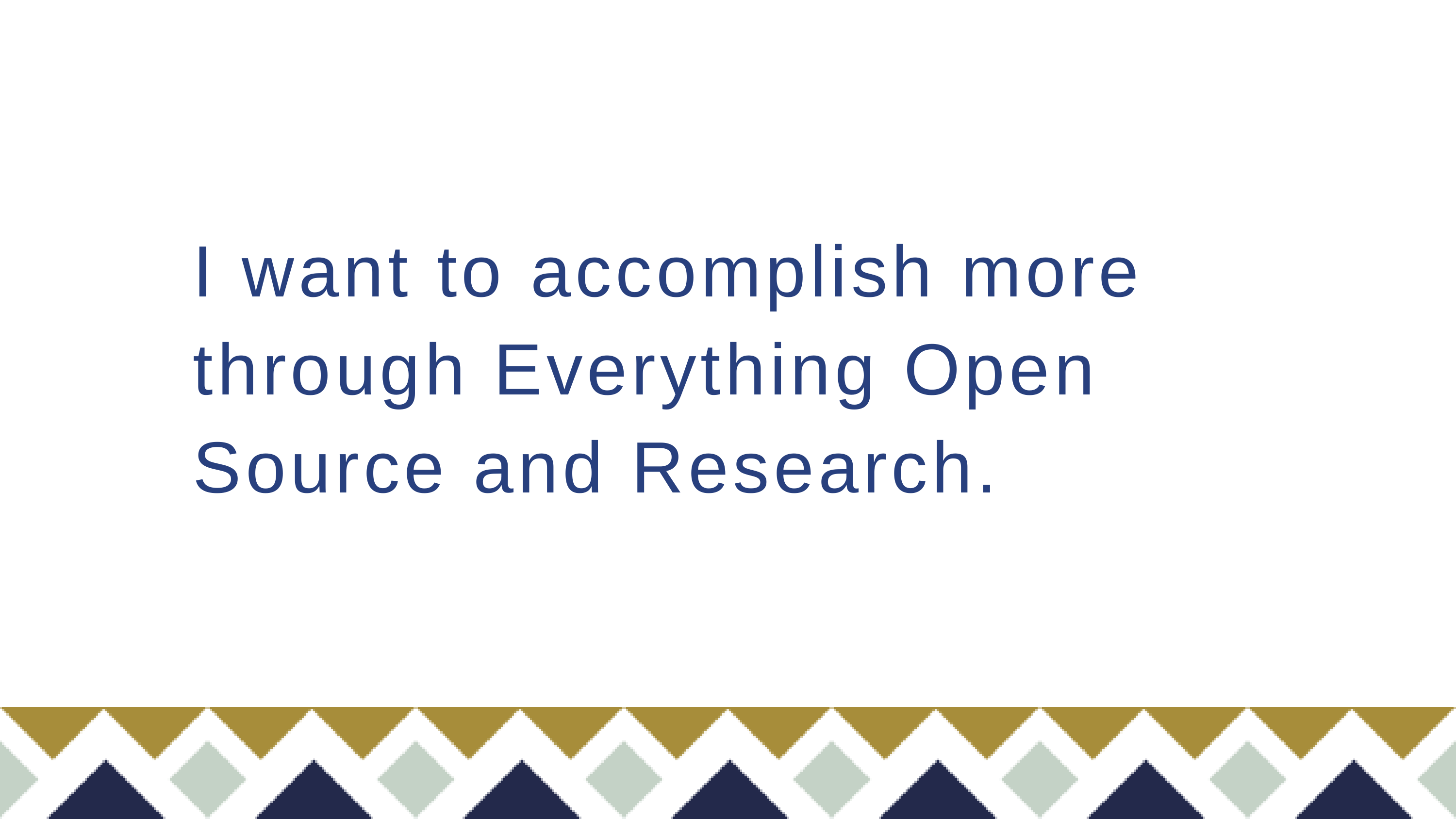

I want to accomplish more through Everything Open Source and Research.